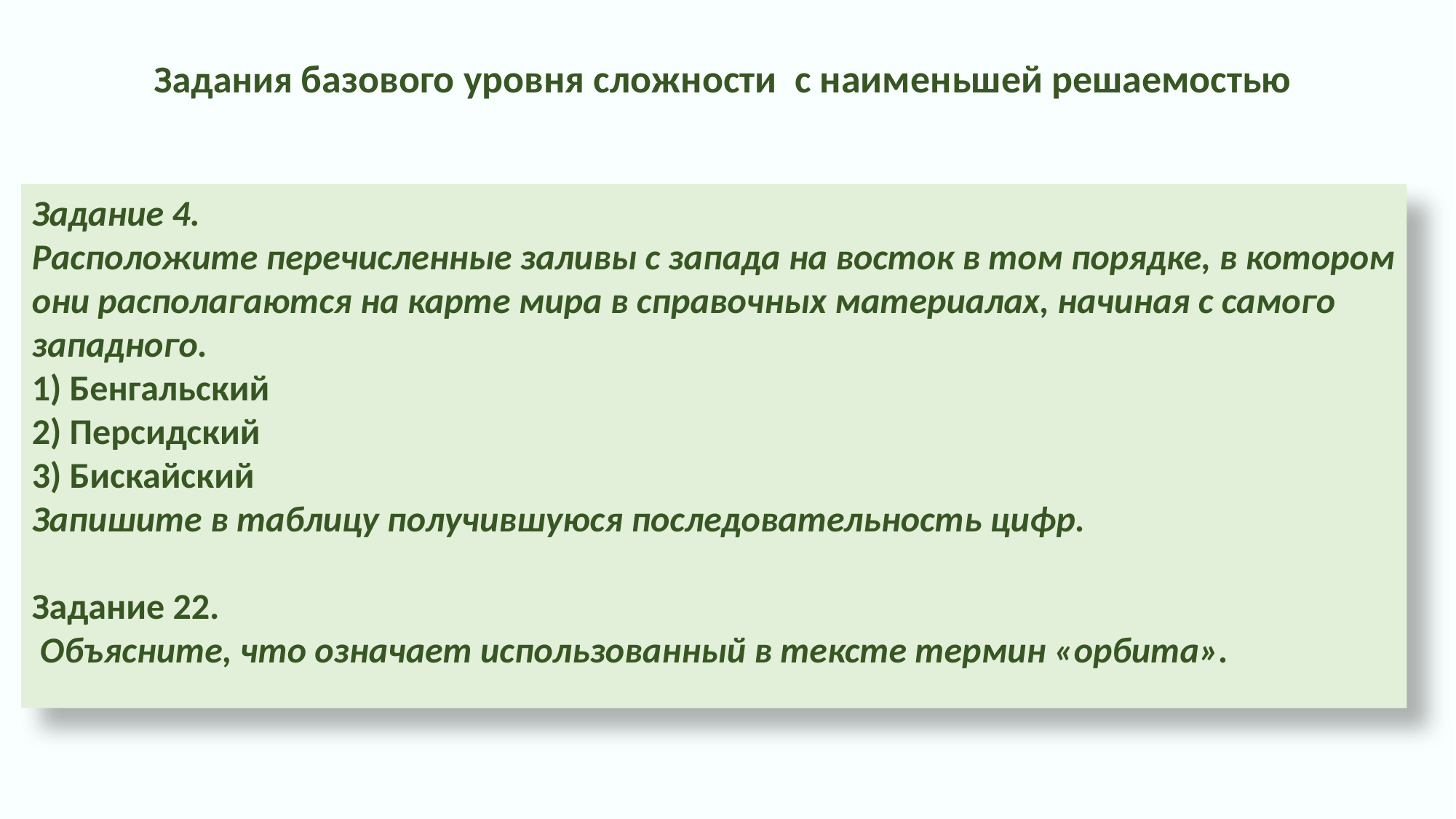

# Задания базового уровня сложности  с наименьшей решаемостью

Задание 4.
Расположите перечисленные заливы с запада на восток в том порядке, в котором они располагаются на карте мира в справочных материалах, начиная с самого западного.
1) Бенгальский
2) Персидский
3) Бискайский
Запишите в таблицу получившуюся последовательность цифр.

Задание 22.
 Объясните, что означает использованный в тексте термин «орбита».